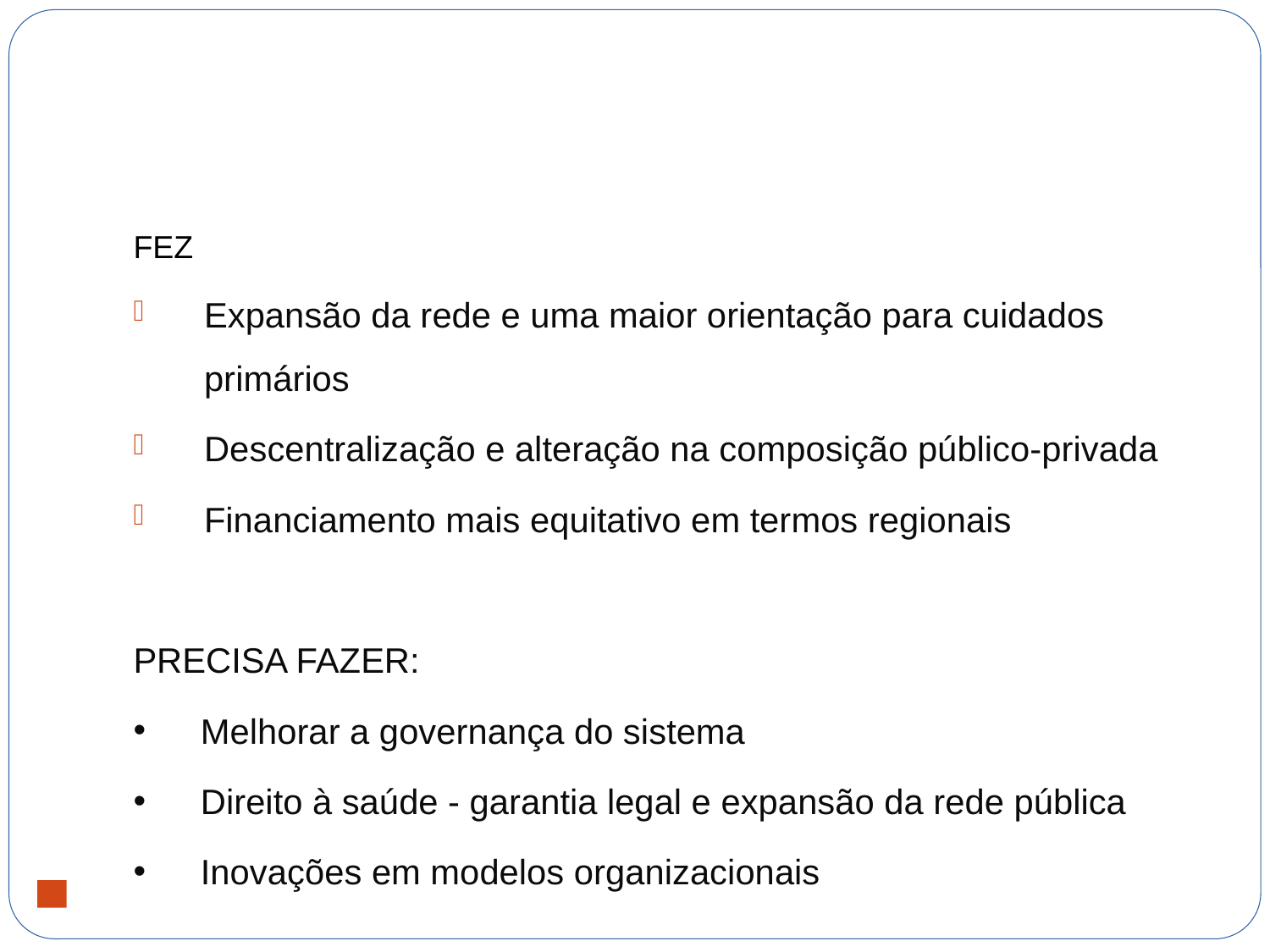

FEZ
Expansão da rede e uma maior orientação para cuidados primários
Descentralização e alteração na composição público-privada
Financiamento mais equitativo em termos regionais

PRECISA FAZER:
Melhorar a governança do sistema
Direito à saúde - garantia legal e expansão da rede pública
Inovações em modelos organizacionais
21